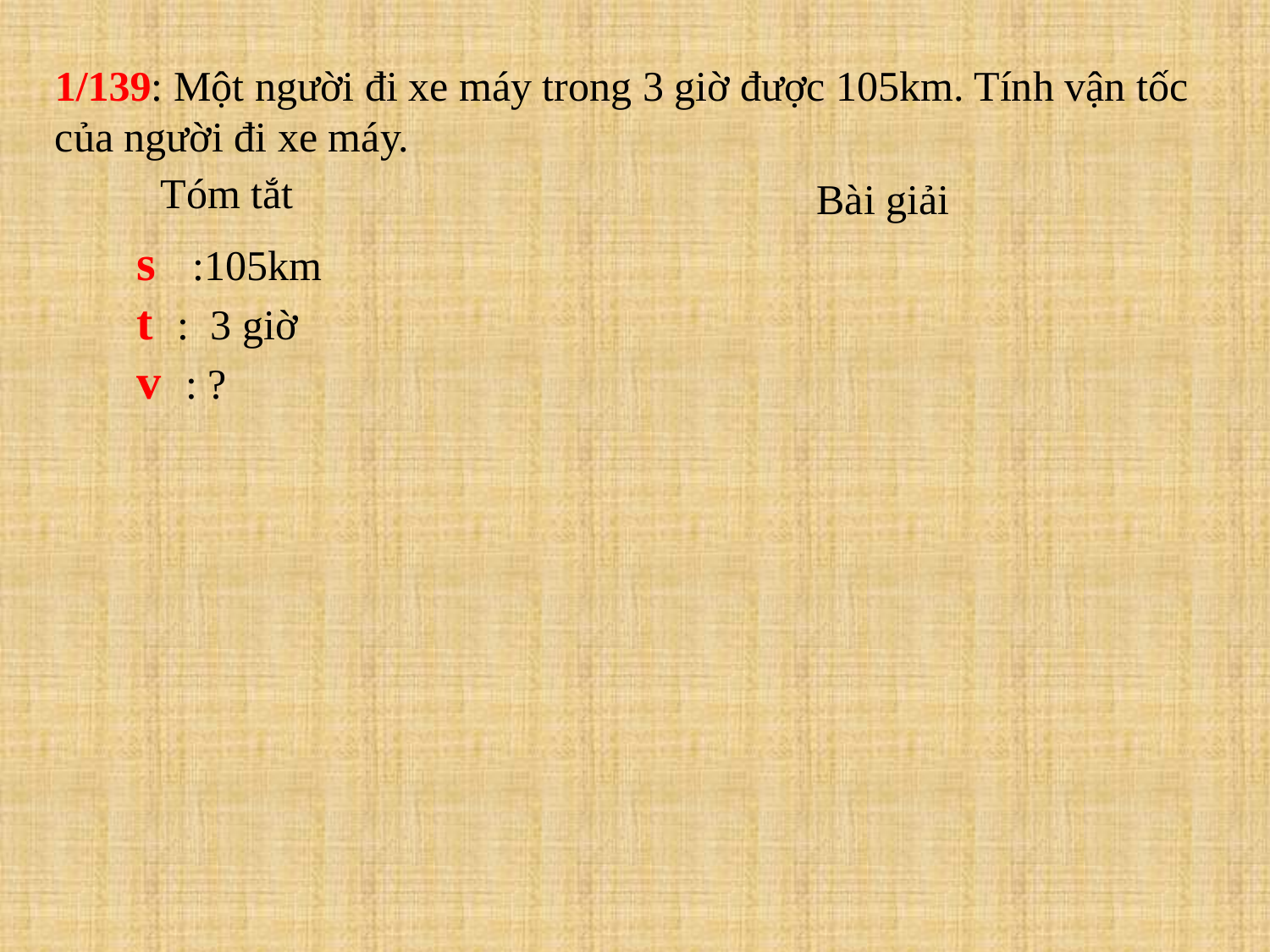

1/139: Một người đi xe máy trong 3 giờ được 105km. Tính vận tốc của người đi xe máy.
Tóm tắt
Bài giải
s   :105km
t  :  3 giờ
v  : ?
Đơn vị vận tốc trong bài toán này là gì?